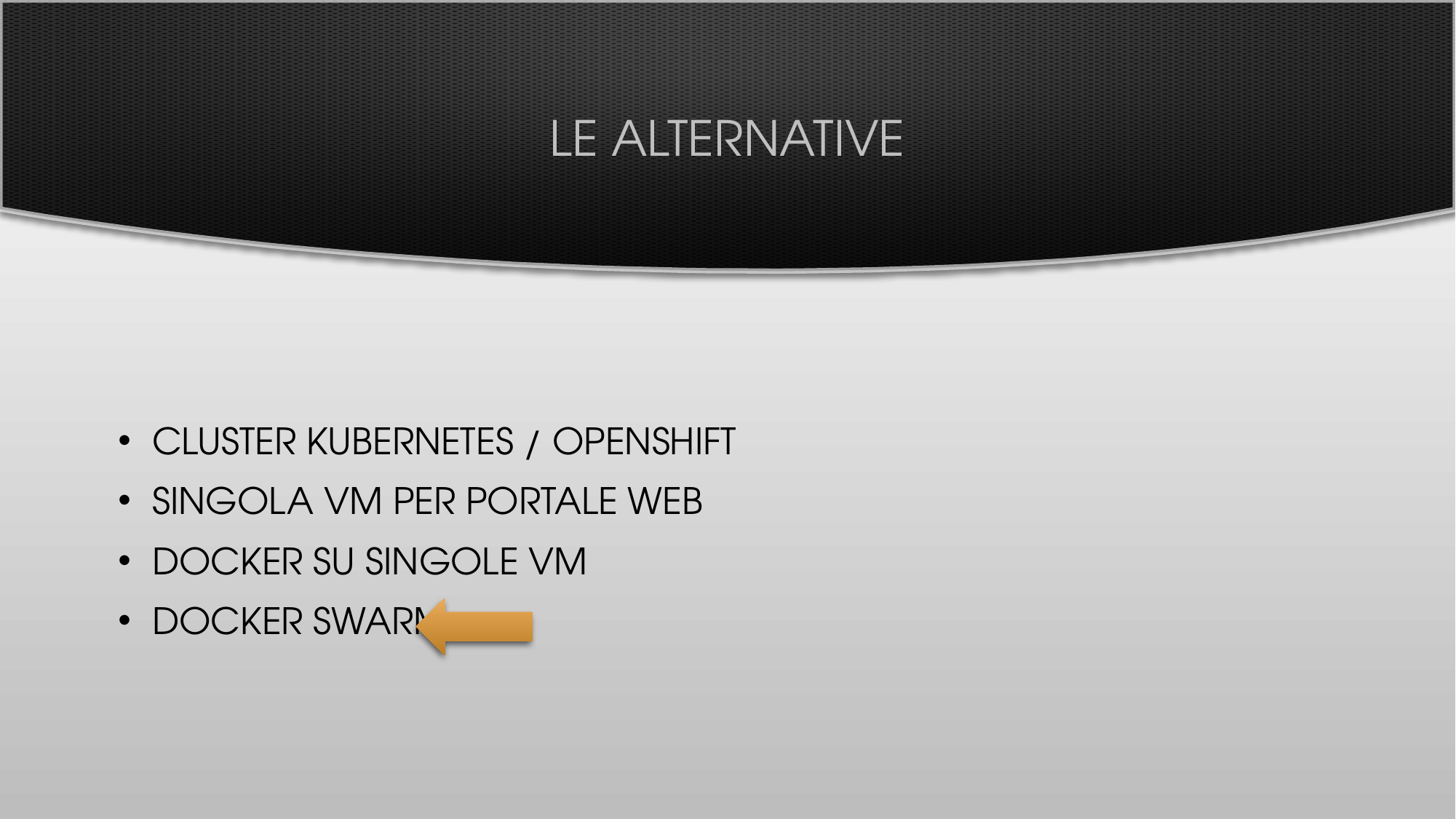

# Le alternative

Cluster kubernetes / openshift
Singola vm per portale web
Docker su singole vm
Docker swarm